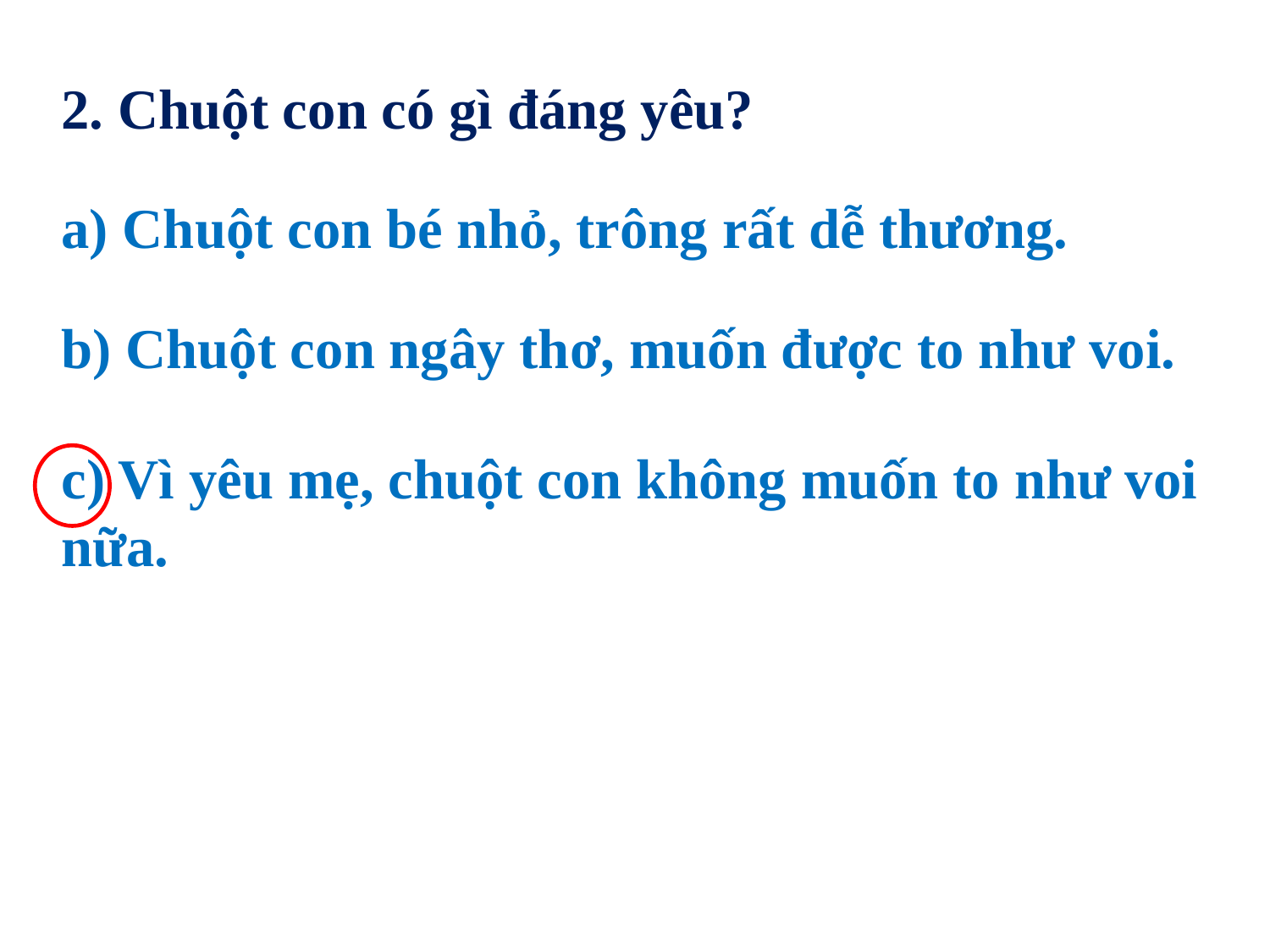

2. Chuột con có gì đáng yêu?
a) Chuột con bé nhỏ, trông rất dễ thương.
b) Chuột con ngây thơ, muốn được to như voi.
c) Vì yêu mẹ, chuột con không muốn to như voi nữa.